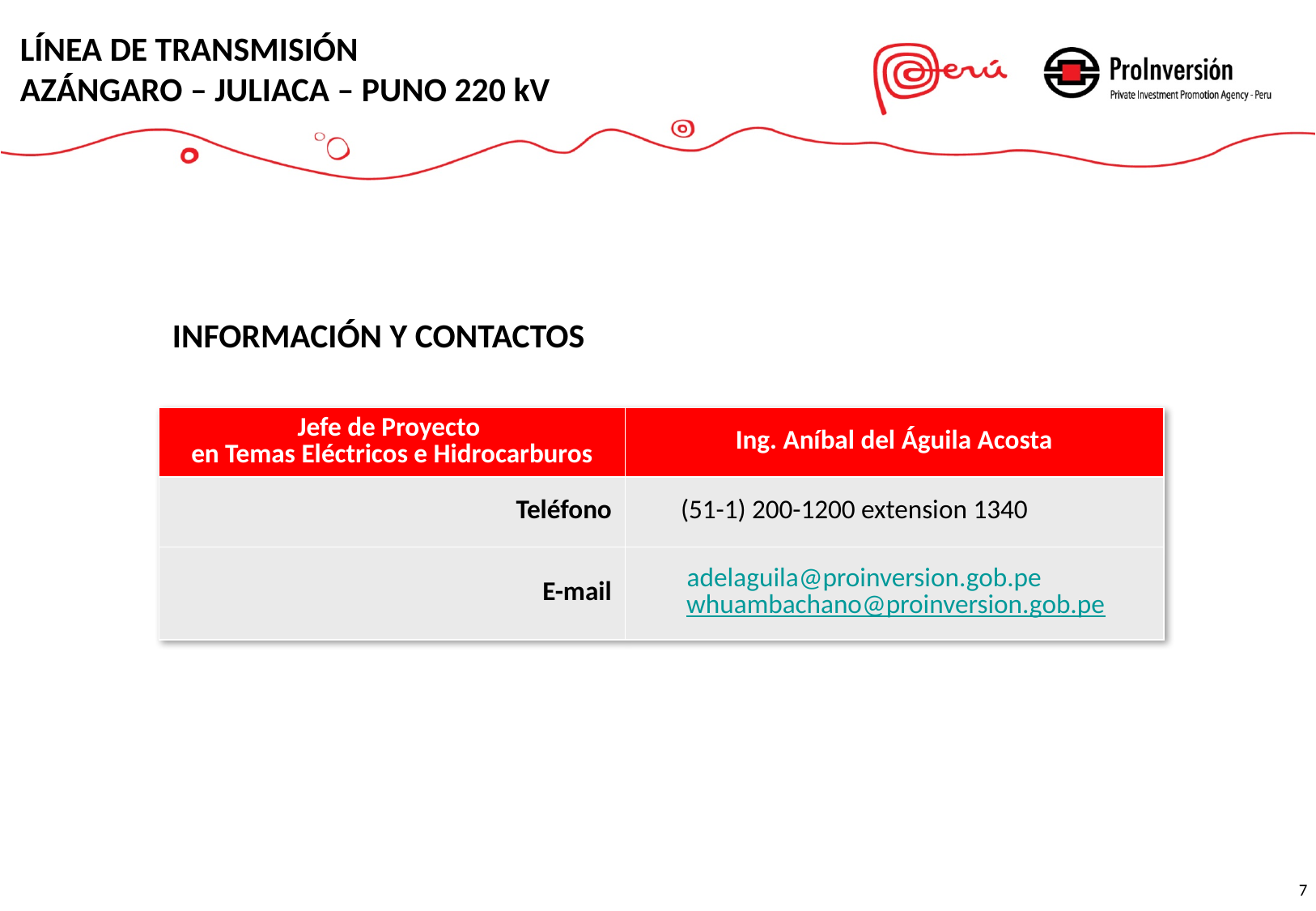

LÍNEA DE TRANSMISIÓN
AZÁNGARO – JULIACA – PUNO 220 kV
INFORMACIÓN Y CONTACTOS
| Jefe de Proyecto en Temas Eléctricos e Hidrocarburos | Ing. Aníbal del Águila Acosta |
| --- | --- |
| Teléfono | (51-1) 200-1200 extension 1340 |
| E-mail | adelaguila@proinversion.gob.pe whuambachano@proinversion.gob.pe |
7
7